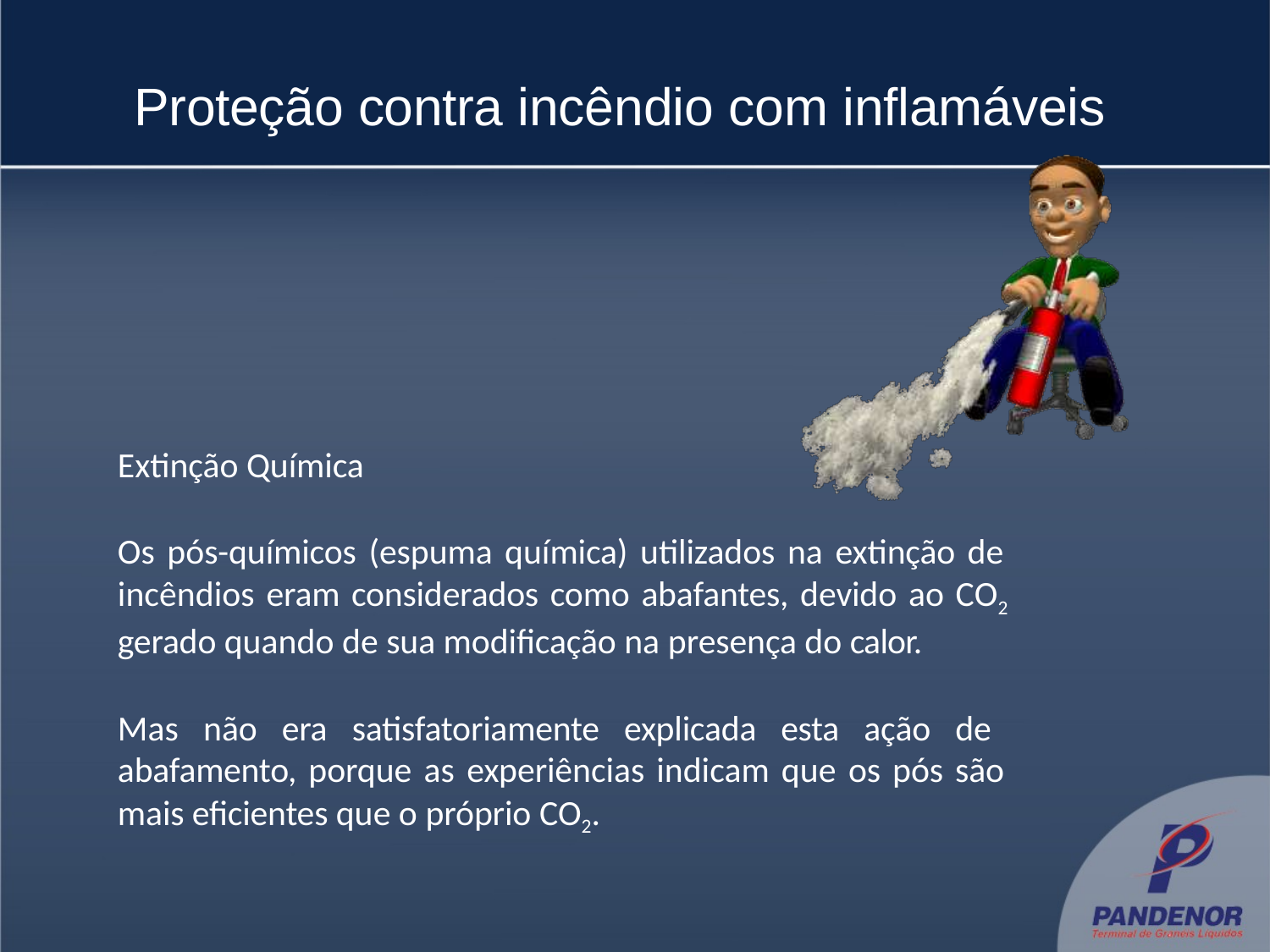

# Proteção contra incêndio com inflamáveis

Extinção Química

Os pós-químicos (espuma química) utilizados na extinção de  incêndios eram considerados como abafantes, devido ao CO2  gerado quando de sua modificação na presença do calor.

Mas não era satisfatoriamente explicada esta ação de  abafamento, porque as experiências indicam que os pós são  mais eficientes que o próprio CO2.